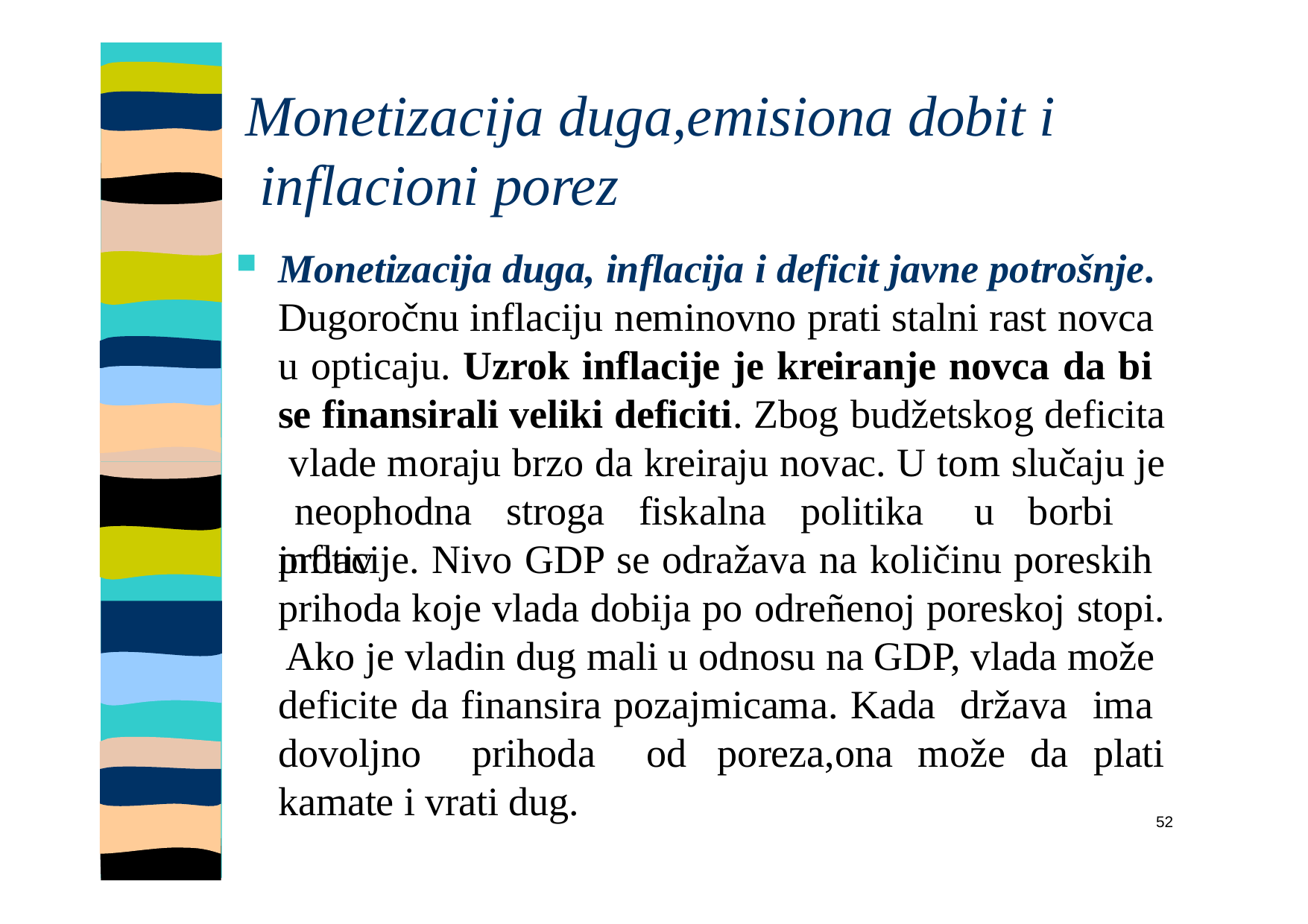

# Monetizacija duga,emisiona dobit i  inflacioni porez
Monetizacija duga, inflacija i deficit javne potrošnje.  Dugoročnu inflaciju neminovno prati stalni rast novca  u opticaju. Uzrok inflacije je kreiranje novca da bi  se finansirali veliki deficiti. Zbog budžetskog deficita  vlade moraju brzo da kreiraju novac. U tom slučaju je  neophodna  stroga  fiskalna  politika   u  borbi    protiv

inflacije. Nivo GDP se odražava na količinu poreskih  prihoda koje vlada dobija po odreñenoj poreskoj stopi.  Ako je vladin dug mali u odnosu na GDP, vlada može  deficite da finansira pozajmicama. Kada  država  ima  dovoljno  prihoda  od poreza,ona može da plati kamate i vrati dug.

52